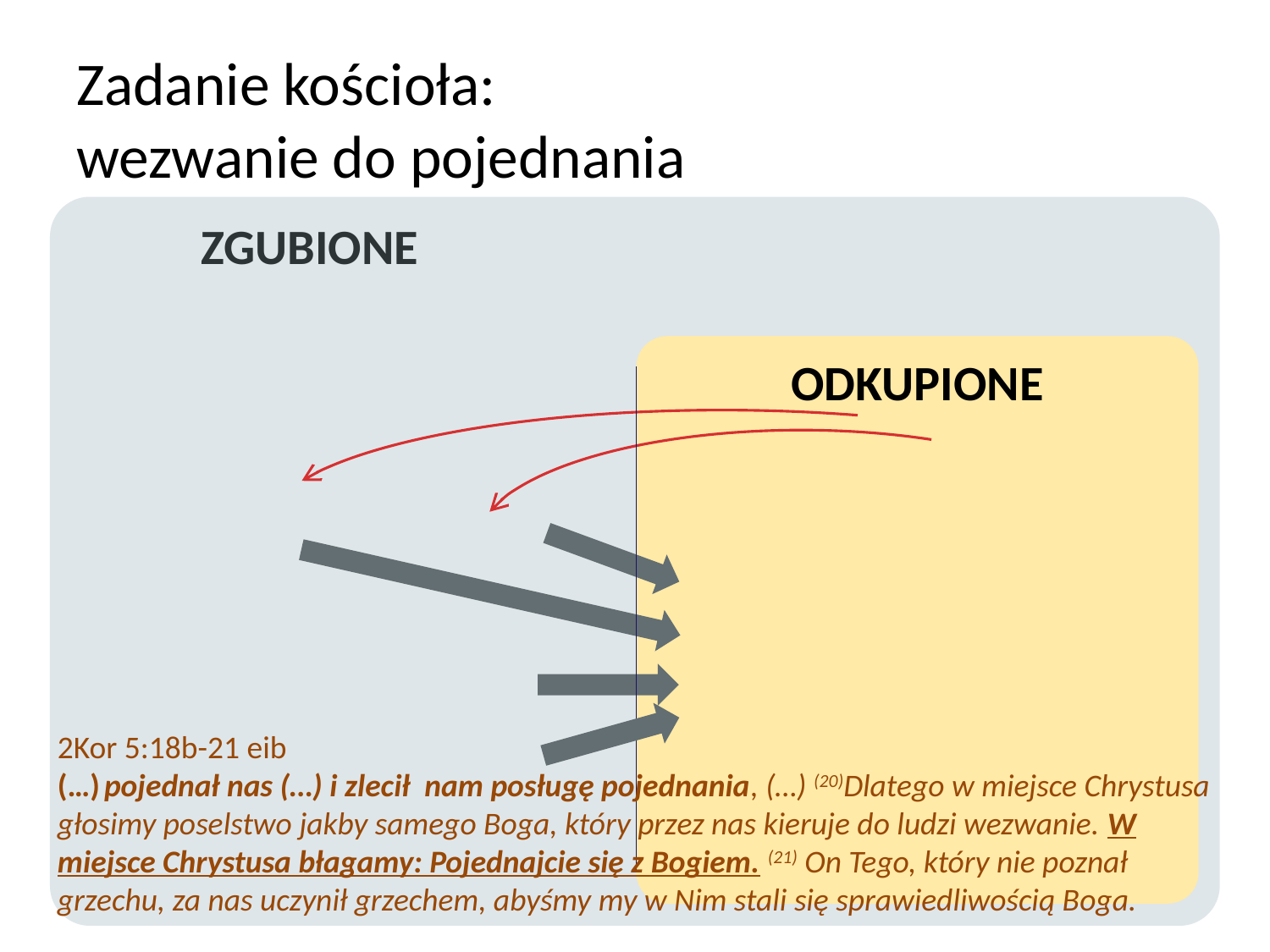

# Zadanie kościoła: wezwanie do pojednania
	ZGUBIONE
ODKUPIONE

2Kor 5:18b-21 eib
(…) pojednał nas (…) i zlecił  nam posługę pojednania, (…) (20)Dlatego w miejsce Chrystusa głosimy poselstwo jakby samego Boga, który przez nas kieruje do ludzi wezwanie. W miejsce Chrystusa błagamy: Pojednajcie się z Bogiem. (21) On Tego, który nie poznał grzechu, za nas uczynił grzechem, abyśmy my w Nim stali się sprawiedliwością Boga.